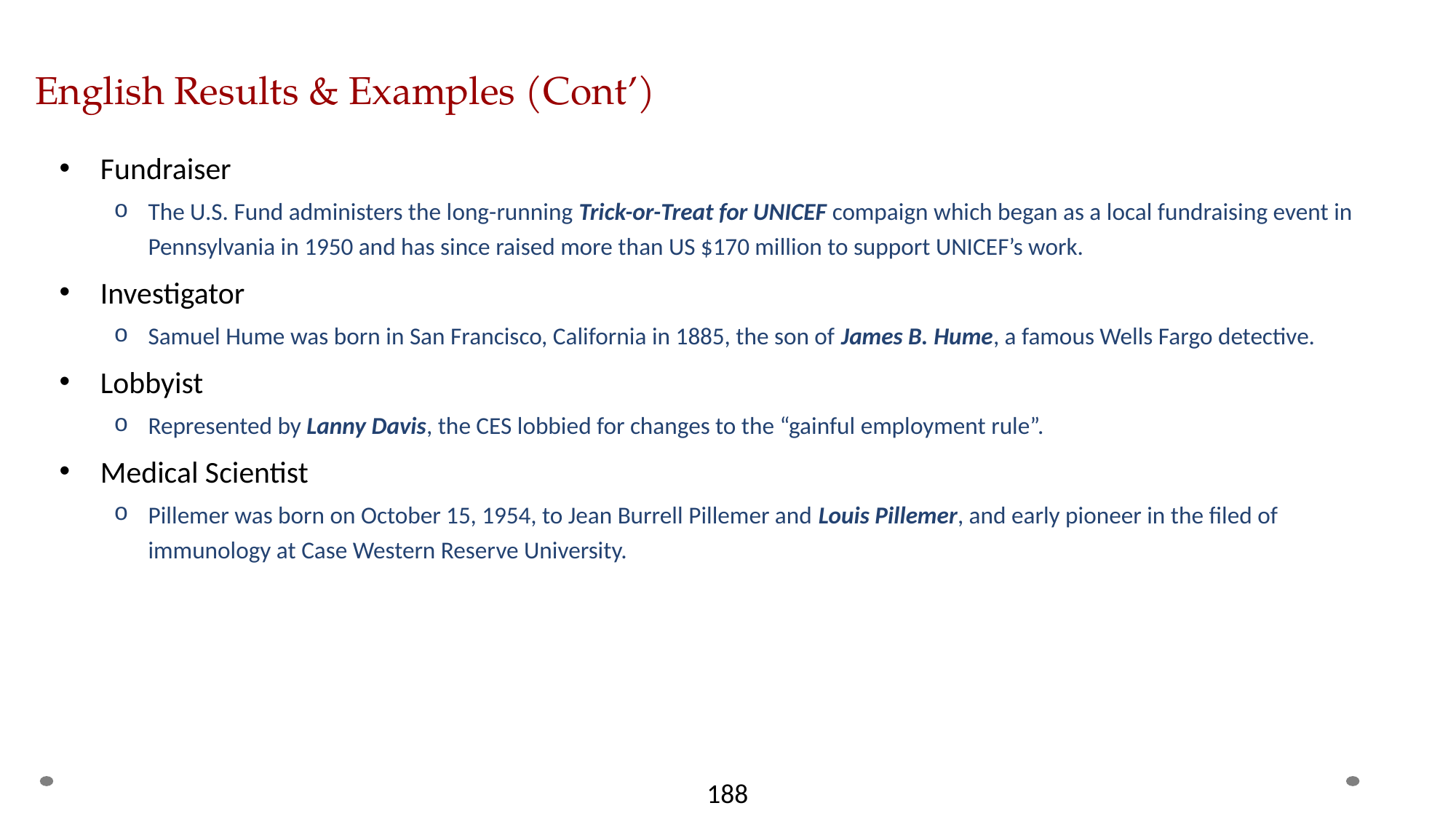

# English Results & Examples (Cont’)
Fundraiser
The U.S. Fund administers the long-running Trick-or-Treat for UNICEF compaign which began as a local fundraising event in Pennsylvania in 1950 and has since raised more than US $170 million to support UNICEF’s work.
Investigator
Samuel Hume was born in San Francisco, California in 1885, the son of James B. Hume, a famous Wells Fargo detective.
Lobbyist
Represented by Lanny Davis, the CES lobbied for changes to the “gainful employment rule”.
Medical Scientist
Pillemer was born on October 15, 1954, to Jean Burrell Pillemer and Louis Pillemer, and early pioneer in the filed of immunology at Case Western Reserve University.

188